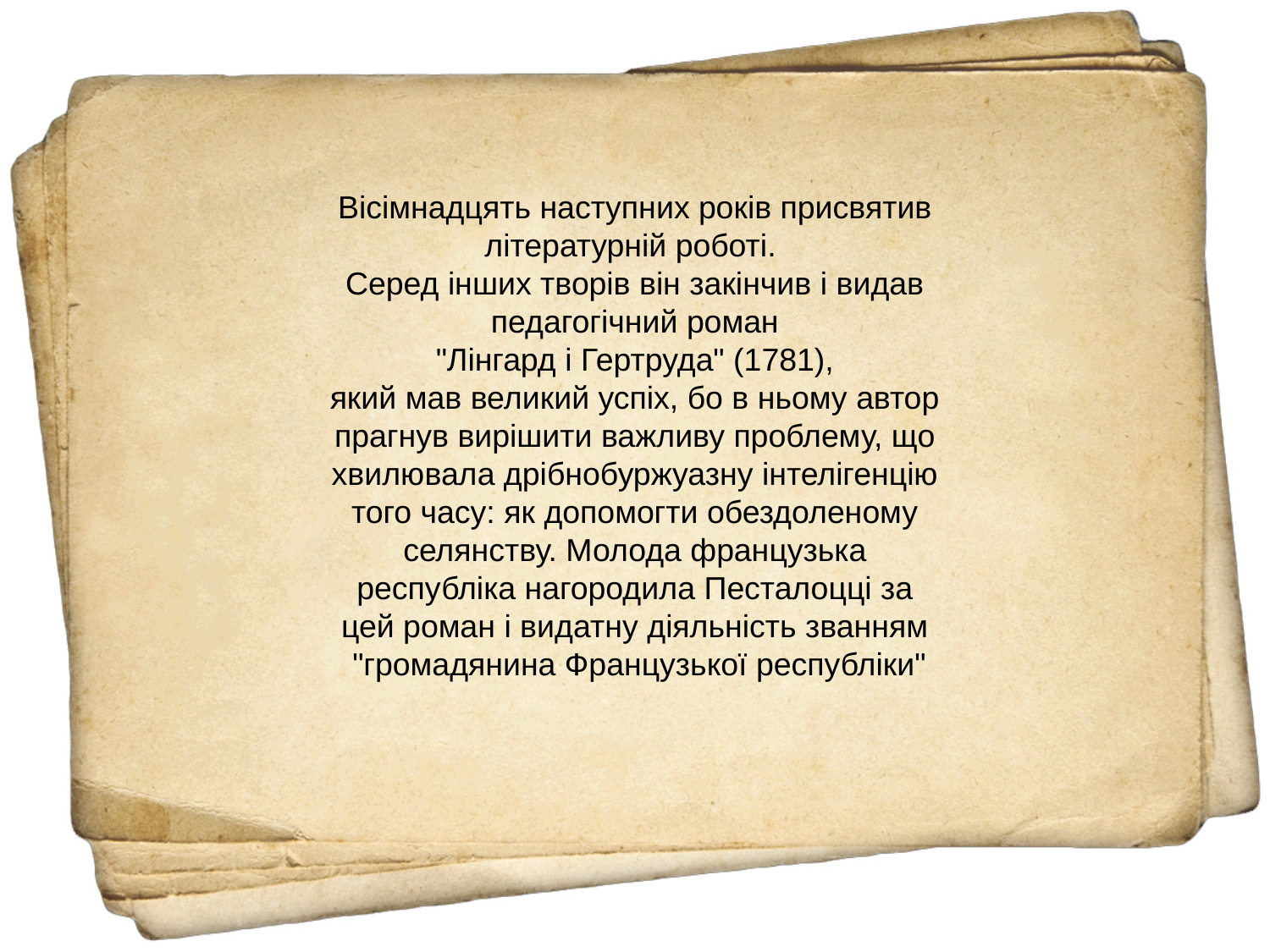

Вісімнадцять наступних років присвятив літературній роботі.
Серед інших творів він закінчив і видав педагогічний роман
 "Лінгард і Гертруда" (1781),
який мав великий успіх, бо в ньому автор прагнув вирішити важливу проблему, що хвилювала дрібнобуржуазну інтелігенцію того часу: як допомогти обездоленому селянству. Молода французька республіка нагородила Песталоцці за цей роман і видатну діяльність званням
 "громадянина Французької республіки"